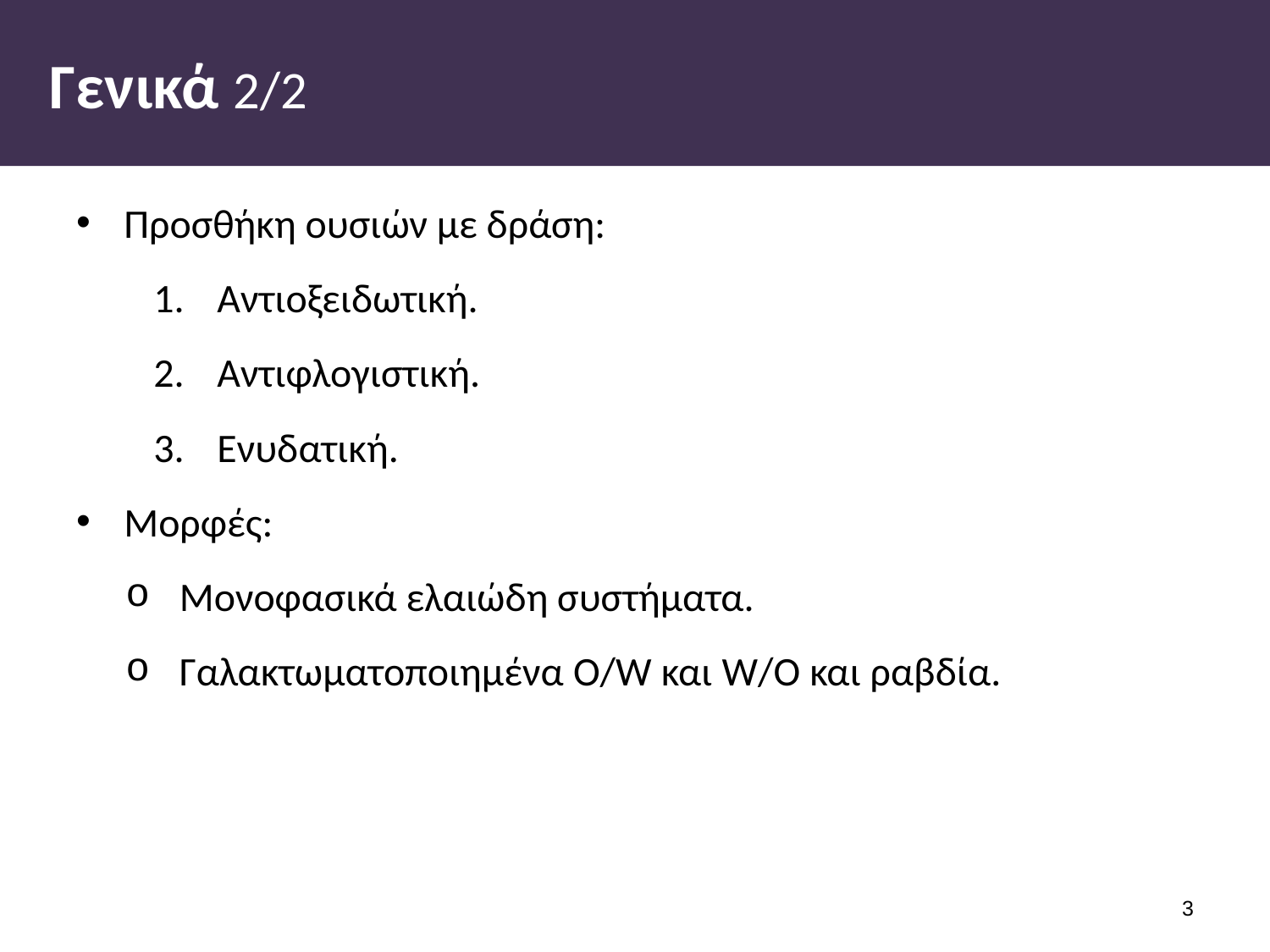

# Γενικά 2/2
Προσθήκη ουσιών με δράση:
Αντιοξειδωτική.
Αντιφλογιστική.
Ενυδατική.
Μορφές:
Μονοφασικά ελαιώδη συστήματα.
Γαλακτωματοποιημένα O/W και W/O και ραβδία.

3